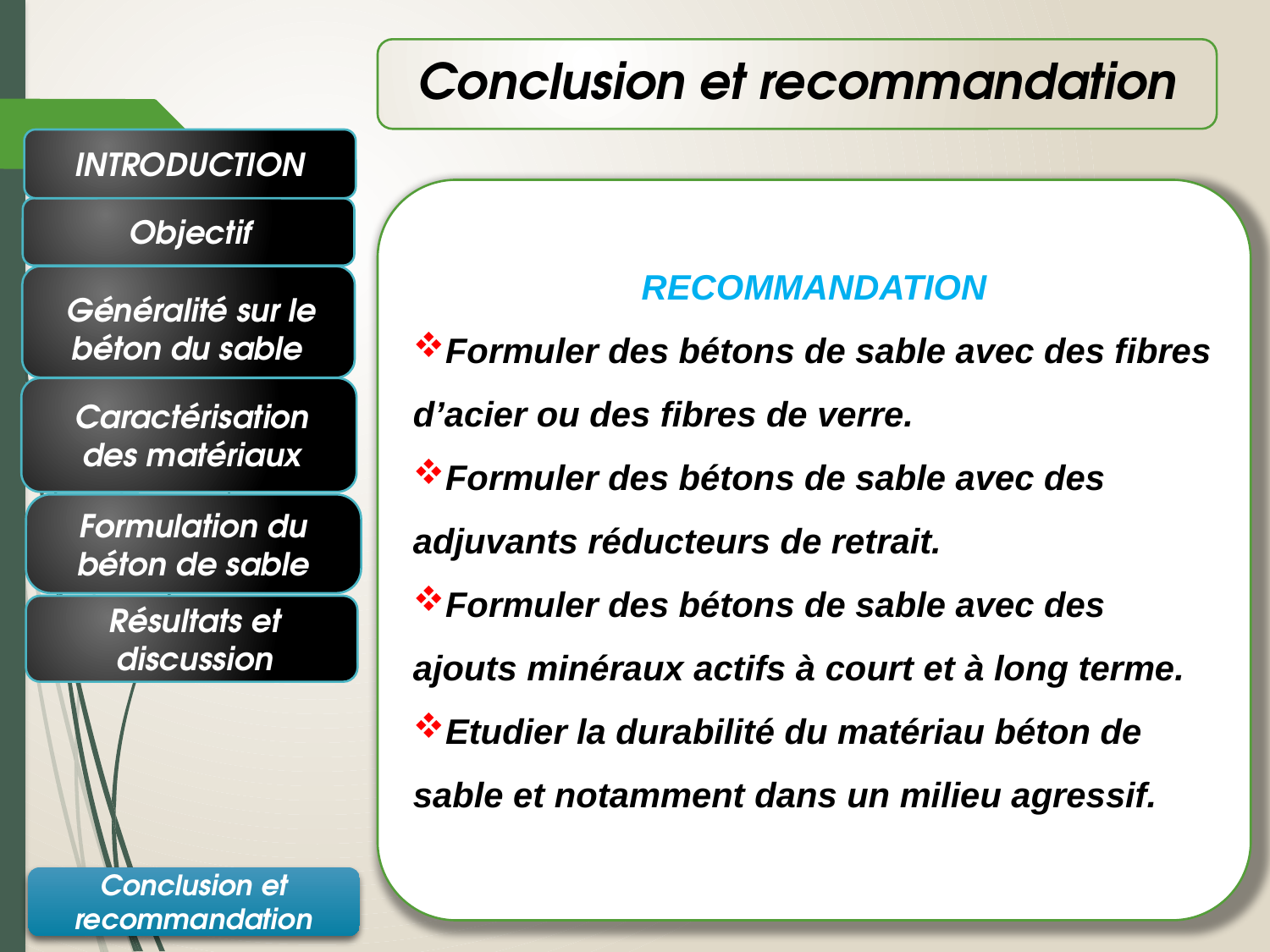

Conclusion et recommandation

INTRODUCTION
RECOMMANDATION
Formuler des bétons de sable avec des fibres d’acier ou des fibres de verre.
Formuler des bétons de sable avec des adjuvants réducteurs de retrait.
Formuler des bétons de sable avec des ajouts minéraux actifs à court et à long terme.
Etudier la durabilité du matériau béton de sable et notamment dans un milieu agressif.

 Objectif

Généralité sur le béton du sable
Caractérisation des matériaux
Formulation du béton de sable
Résultats et discussion
Conclusion et recommandation